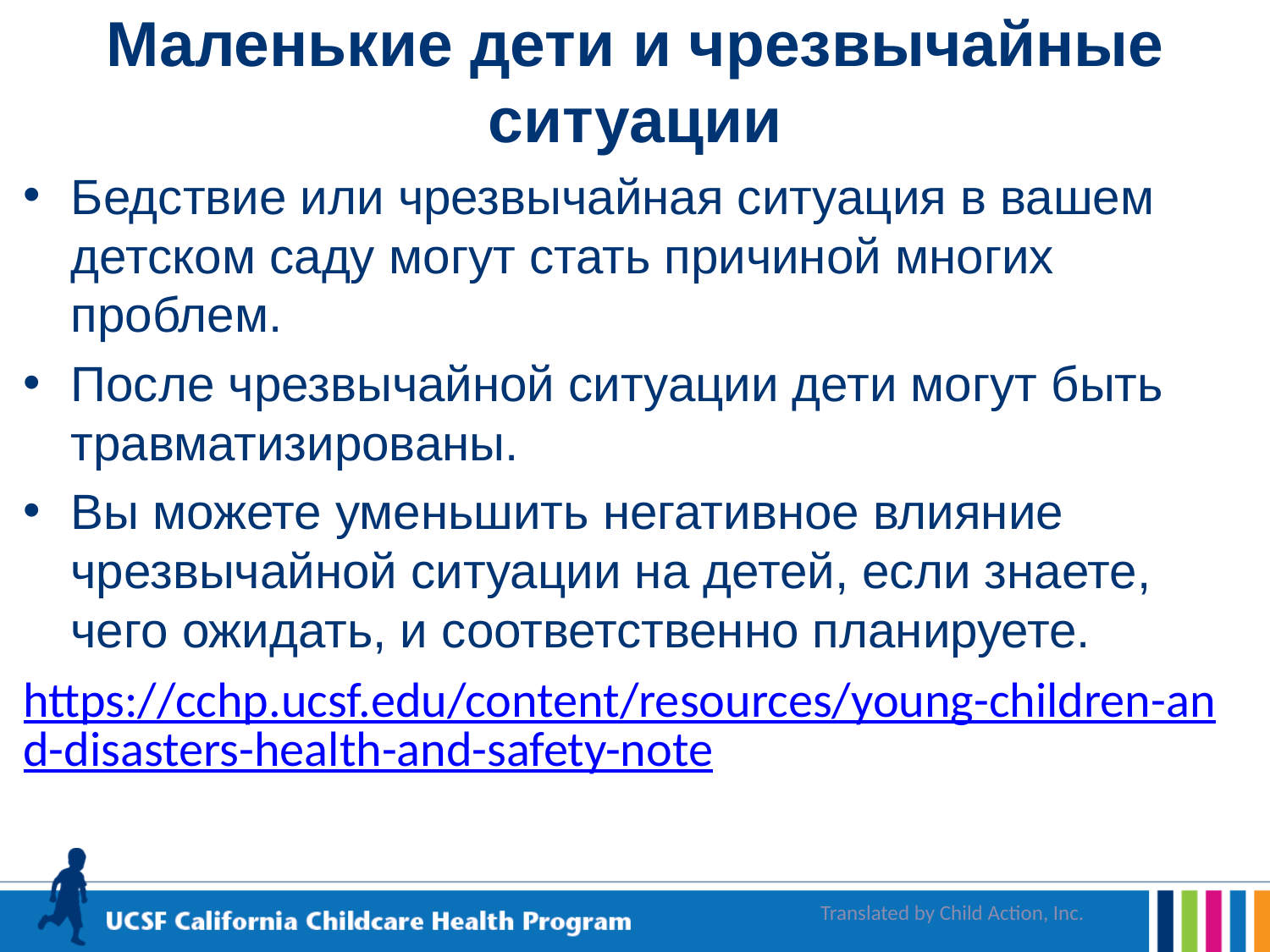

# Маленькие дети и чрезвычайные ситуации
Бедствие или чрезвычайная ситуация в вашем детском саду могут стать причиной многих проблем.
После чрезвычайной ситуации дети могут быть травматизированы.
Вы можете уменьшить негативное влияние чрезвычайной ситуации на детей, если знаете, чего ожидать, и соответственно планируете.
https://cchp.ucsf.edu/content/resources/young-children-and-disasters-health-and-safety-note

Translated by Child Action, Inc.